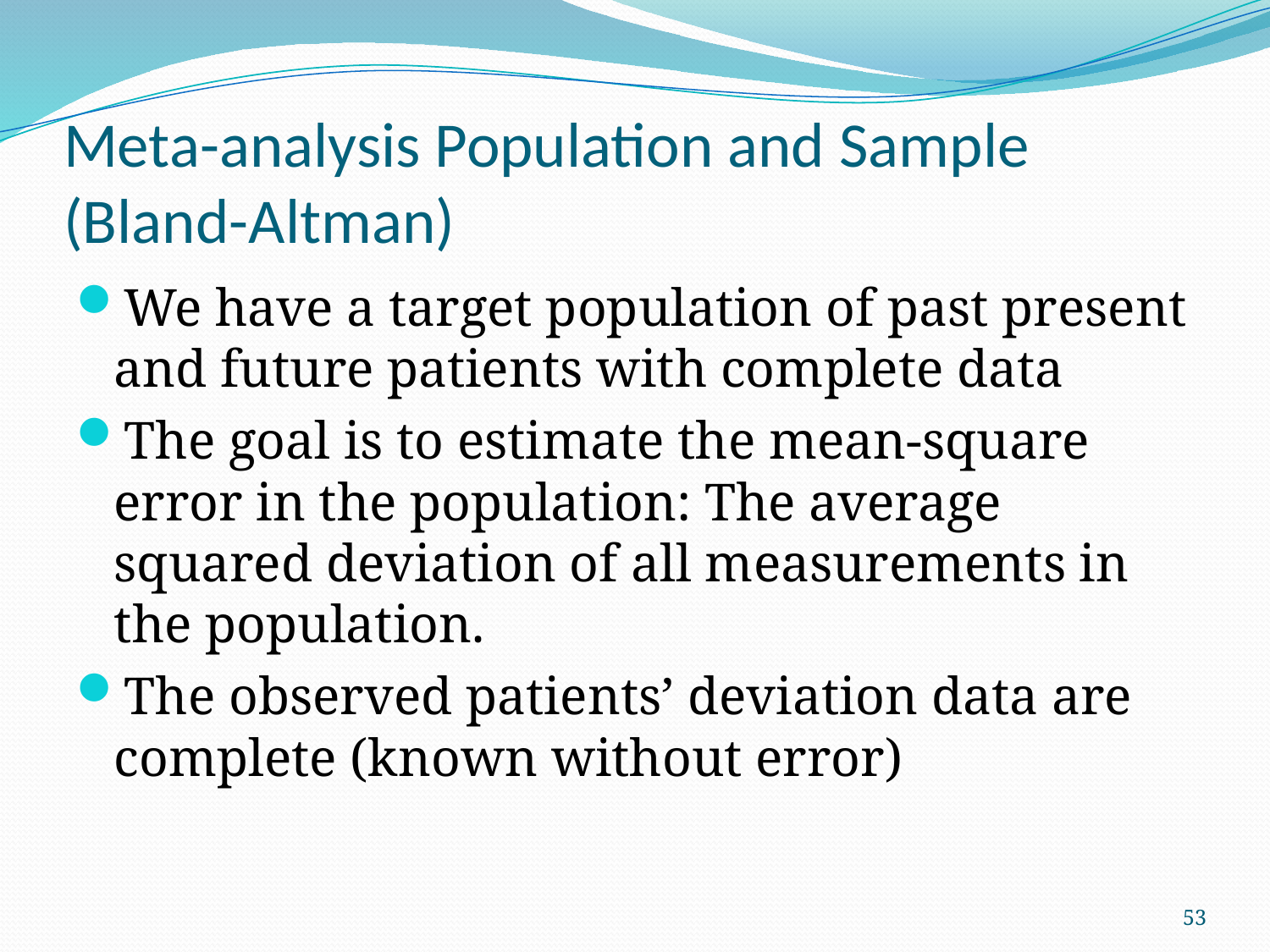

# Meta-analysis Population and Sample (Bland-Altman)
We have a target population of past present and future patients with complete data
The goal is to estimate the mean-square error in the population: The average squared deviation of all measurements in the population.
The observed patients’ deviation data are complete (known without error)
53